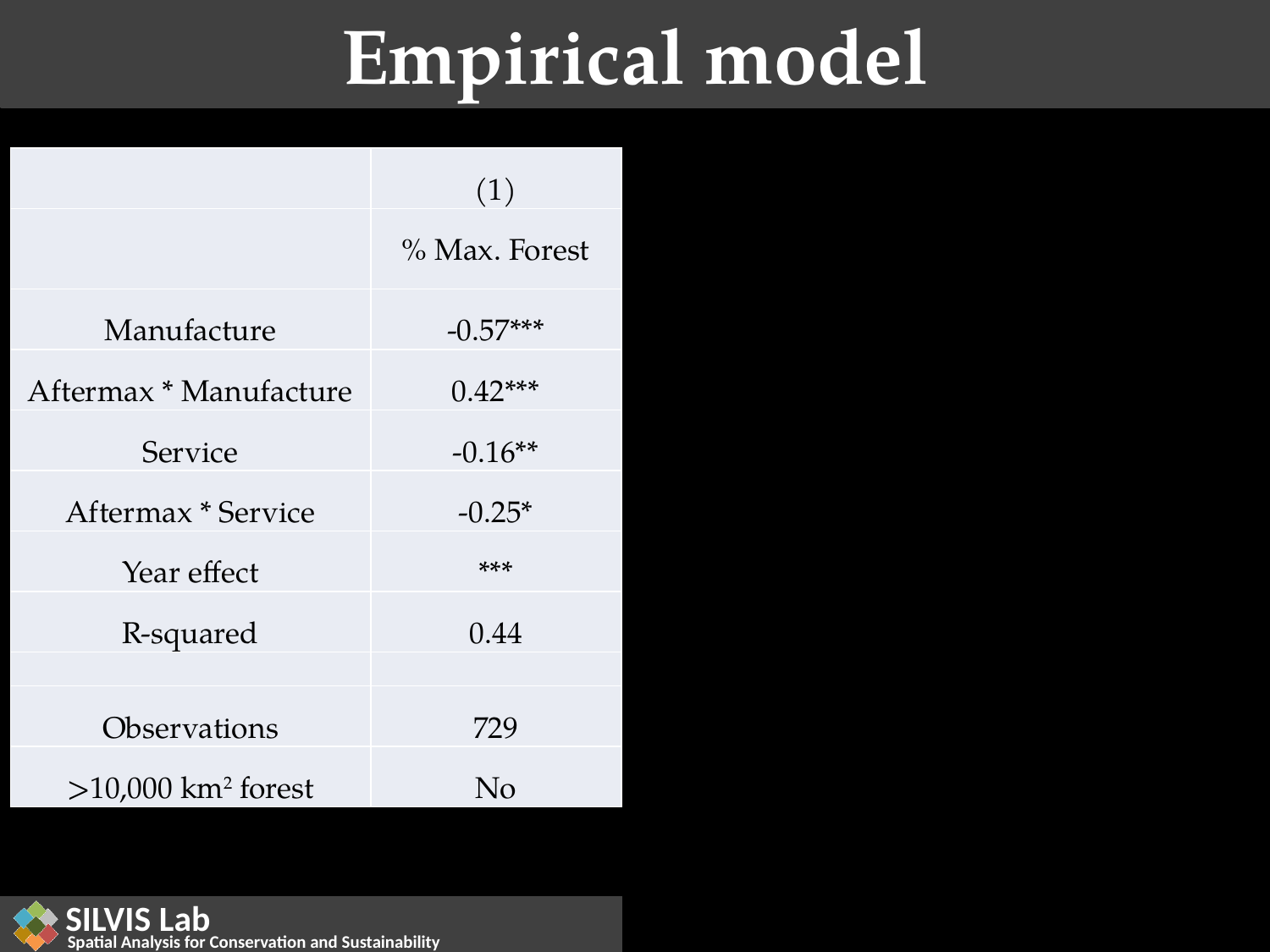

# Empirical model

|  | (1) | (2) | (3) | (4) |
| --- | --- | --- | --- | --- |
|  | % Max. Forest | % Max. Forest | Forest Area | Forest Area |
| Manufacture | -0.57\*\*\* | -0.59\*\*\* | -9,925\*\*\* | -11,813\*\*\* |
| Aftermax \* Manufacture | 0.42\*\*\* | 0.36\*\*\* | 3,847 | 5,169\* |
| Service | -0.16\*\* | -0.14\* | -4,167\*\*\* | -3,211\* |
| Aftermax \* Service | -0.25\* | -0.24\* | -3,572 | -4,052 |
| Year effect | \*\*\* | \*\*\* | \*\*\* | \*\*\* |
| R-squared | 0.44 | 0.46 | 0.47 | 0.49 |
|  |  |  |  |  |
| Observations | 729 | 665 | 729 | 665 |
| >10,000 km2 forest | No | Yes | No | Yes |